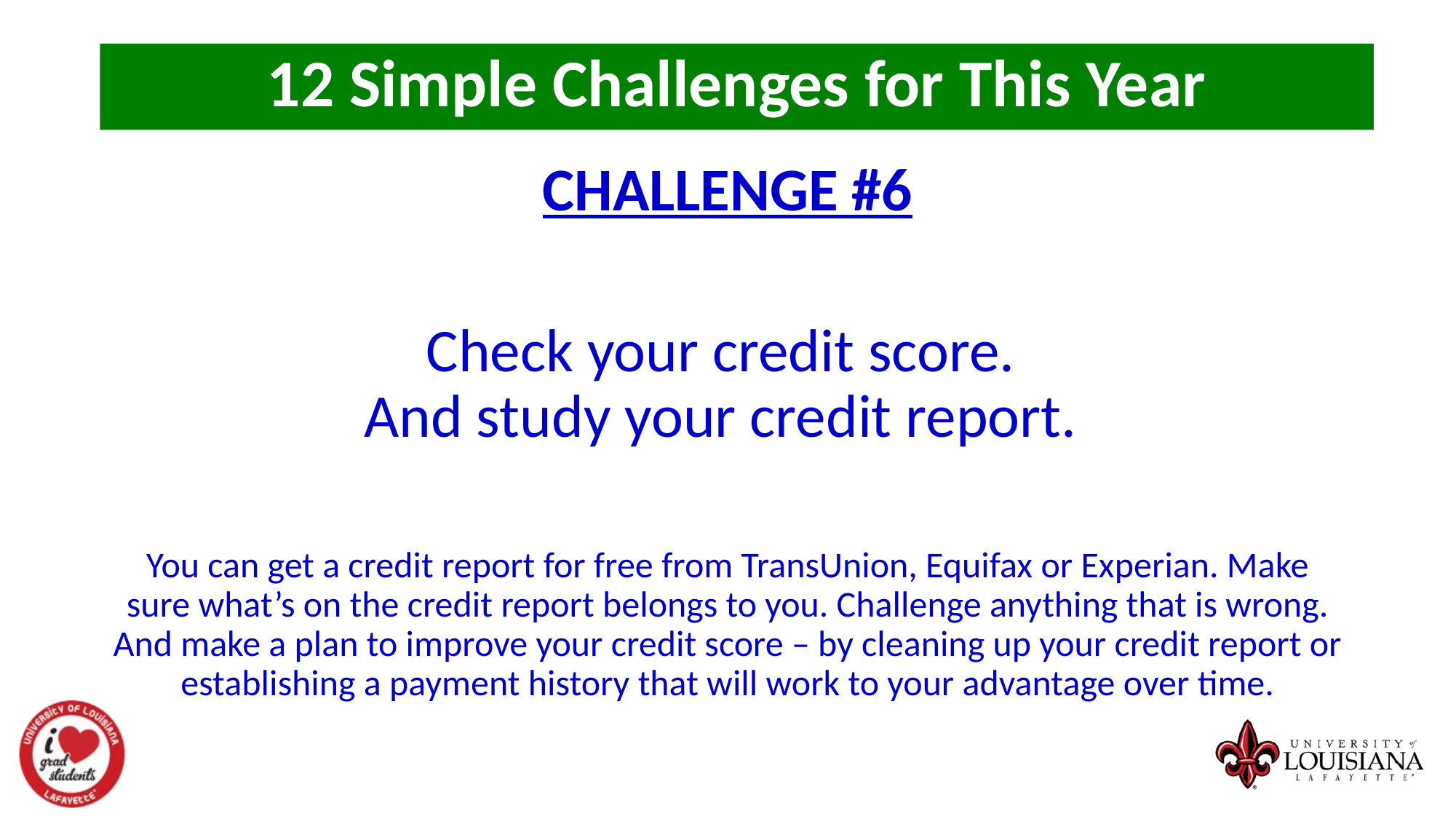

12 Simple Challenges for This Year
CHALLENGE #6

Check your credit score.
And study your credit report.

You can get a credit report for free from TransUnion, Equifax or Experian. Make sure what’s on the credit report belongs to you. Challenge anything that is wrong. And make a plan to improve your credit score – by cleaning up your credit report or establishing a payment history that will work to your advantage over time.